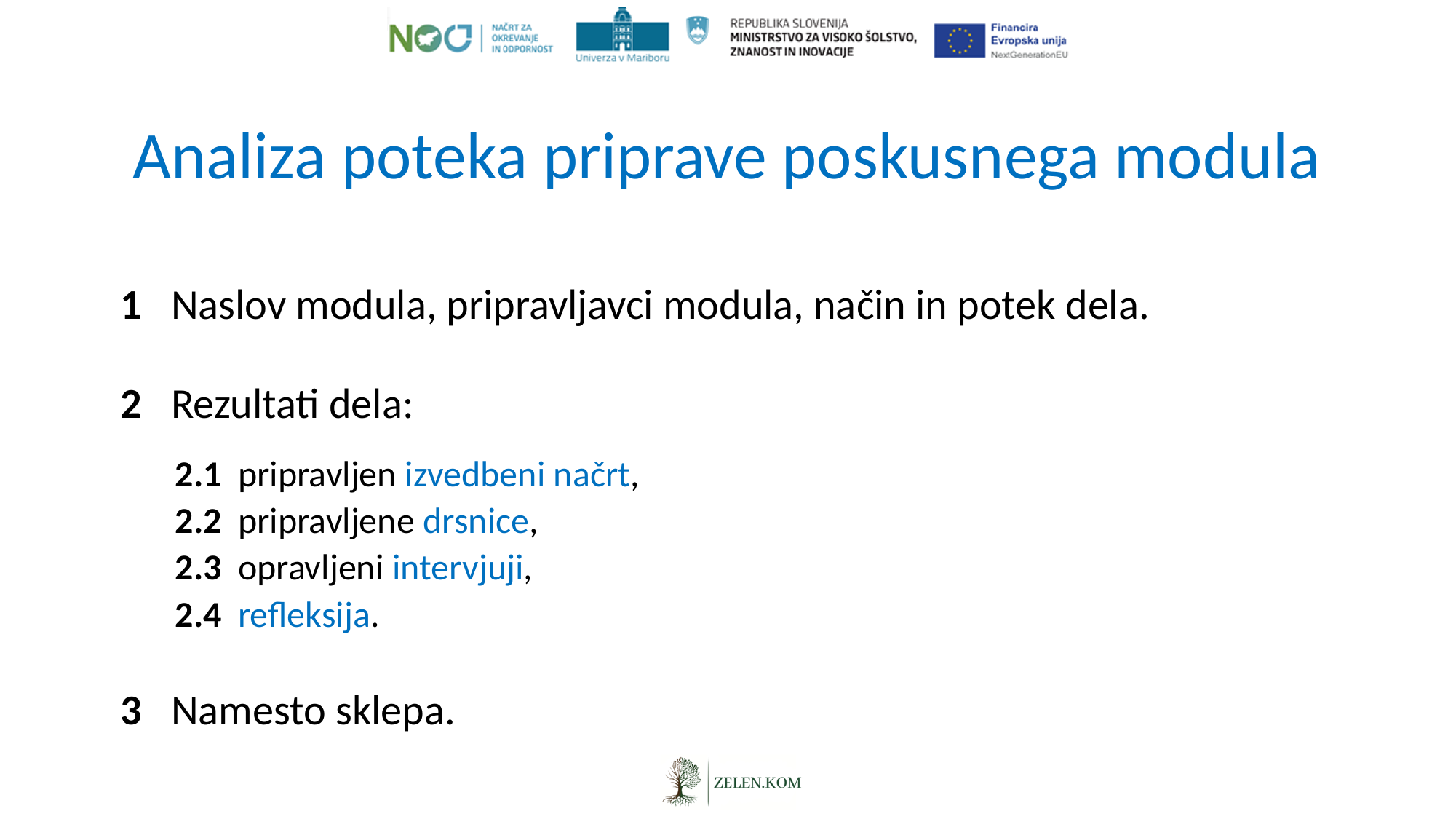

# Analiza poteka priprave poskusnega modula
1   Naslov modula, pripravljavci modula, način in potek dela.

2   Rezultati dela:

2.1  pripravljen izvedbeni načrt,
2.2  pripravljene drsnice,
2.3  opravljeni intervjuji,
2.4  refleksija.

3   Namesto sklepa.